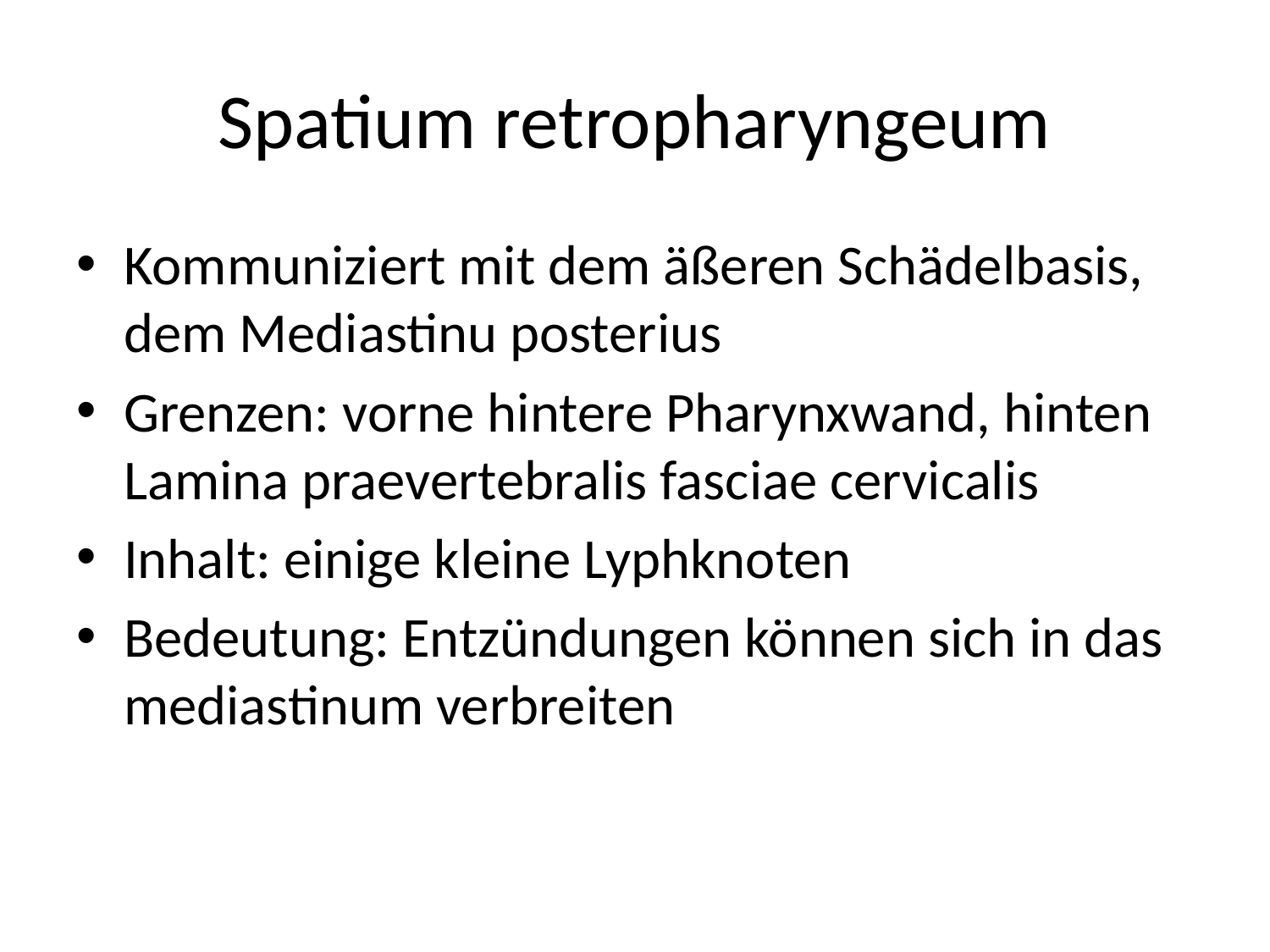

# Spatium retropharyngeum
Kommuniziert mit dem äßeren Schädelbasis, dem Mediastinu posterius
Grenzen: vorne hintere Pharynxwand, hinten  Lamina praevertebralis fasciae cervicalis
Inhalt: einige kleine Lyphknoten
Bedeutung: Entzündungen können sich in das mediastinum verbreiten